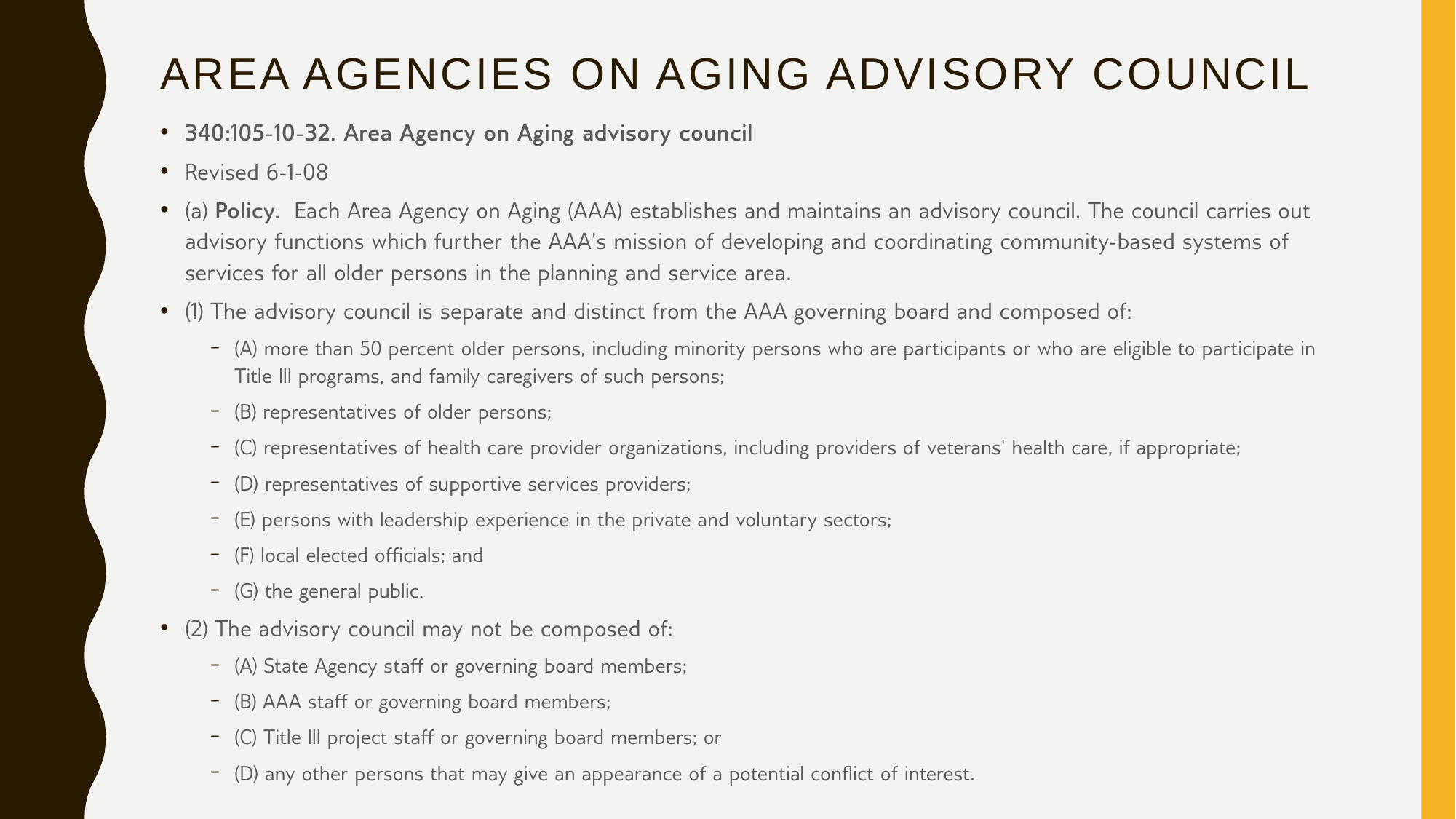

# Area agencies on aging Advisory council
340:105-10-32. Area Agency on Aging advisory council
Revised 6-1-08
(a) Policy.  Each Area Agency on Aging (AAA) establishes and maintains an advisory council. The council carries out advisory functions which further the AAA's mission of developing and coordinating community-based systems of services for all older persons in the planning and service area.
(1) The advisory council is separate and distinct from the AAA governing board and composed of:
(A) more than 50 percent older persons, including minority persons who are participants or who are eligible to participate in Title III programs, and family caregivers of such persons;
(B) representatives of older persons;
(C) representatives of health care provider organizations, including providers of veterans' health care, if appropriate;
(D) representatives of supportive services providers;
(E) persons with leadership experience in the private and voluntary sectors;
(F) local elected officials; and
(G) the general public.
(2) The advisory council may not be composed of:
(A) State Agency staff or governing board members;
(B) AAA staff or governing board members;
(C) Title III project staff or governing board members; or
(D) any other persons that may give an appearance of a potential conflict of interest.